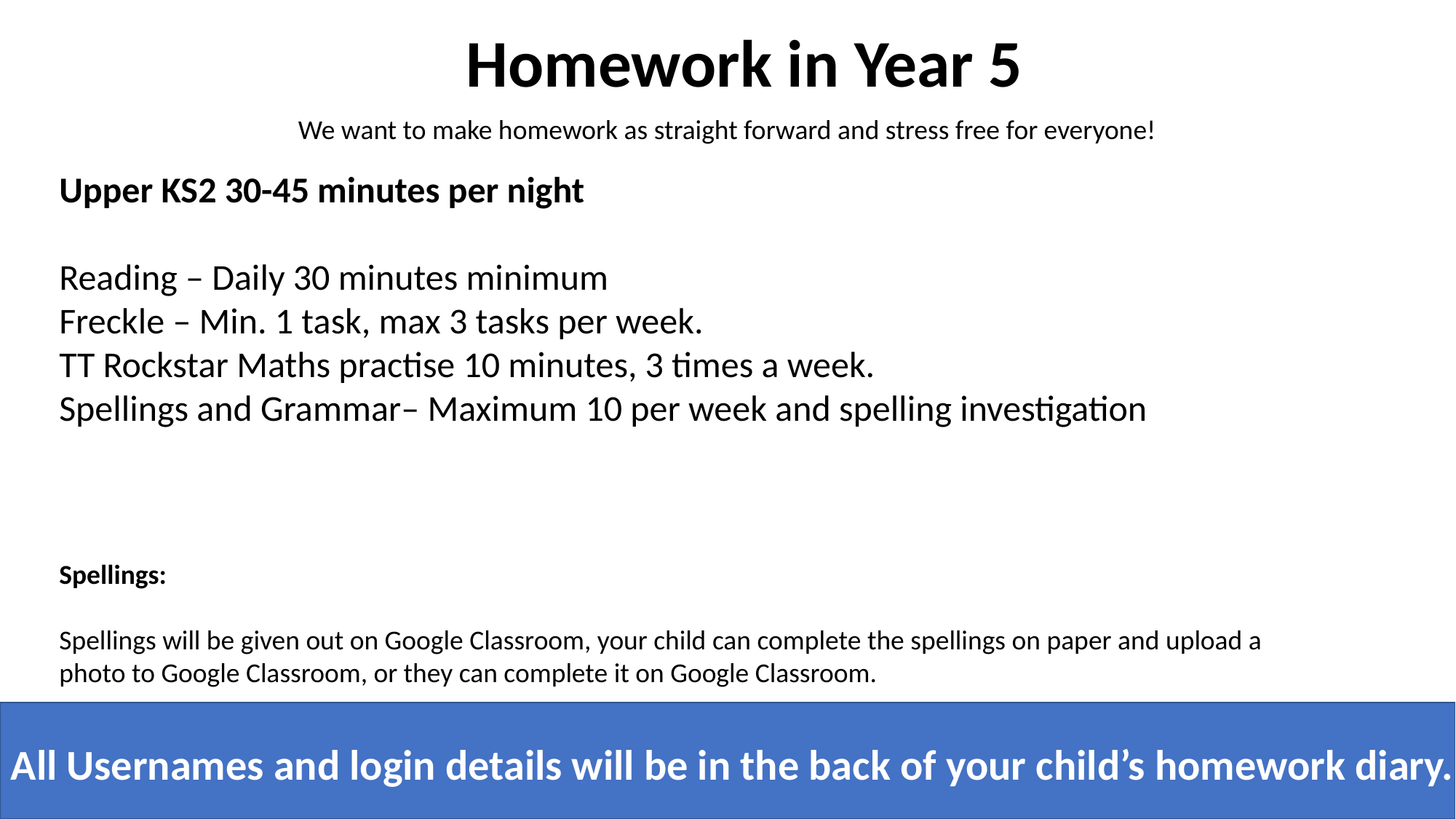

Homework in Year 5
We want to make homework as straight forward and stress free for everyone!
Upper KS2 30-45 minutes per night

Reading – Daily 30 minutes minimum
Freckle – Min. 1 task, max 3 tasks per week.
TT Rockstar Maths practise 10 minutes, 3 times a week.
Spellings and Grammar– Maximum 10 per week and spelling investigation

Spellings:

Spellings will be given out on Google Classroom, your child can complete the spellings on paper and upload a photo to Google Classroom, or they can complete it on Google Classroom.

All Usernames and login details will be in the back of your child’s homework diary.